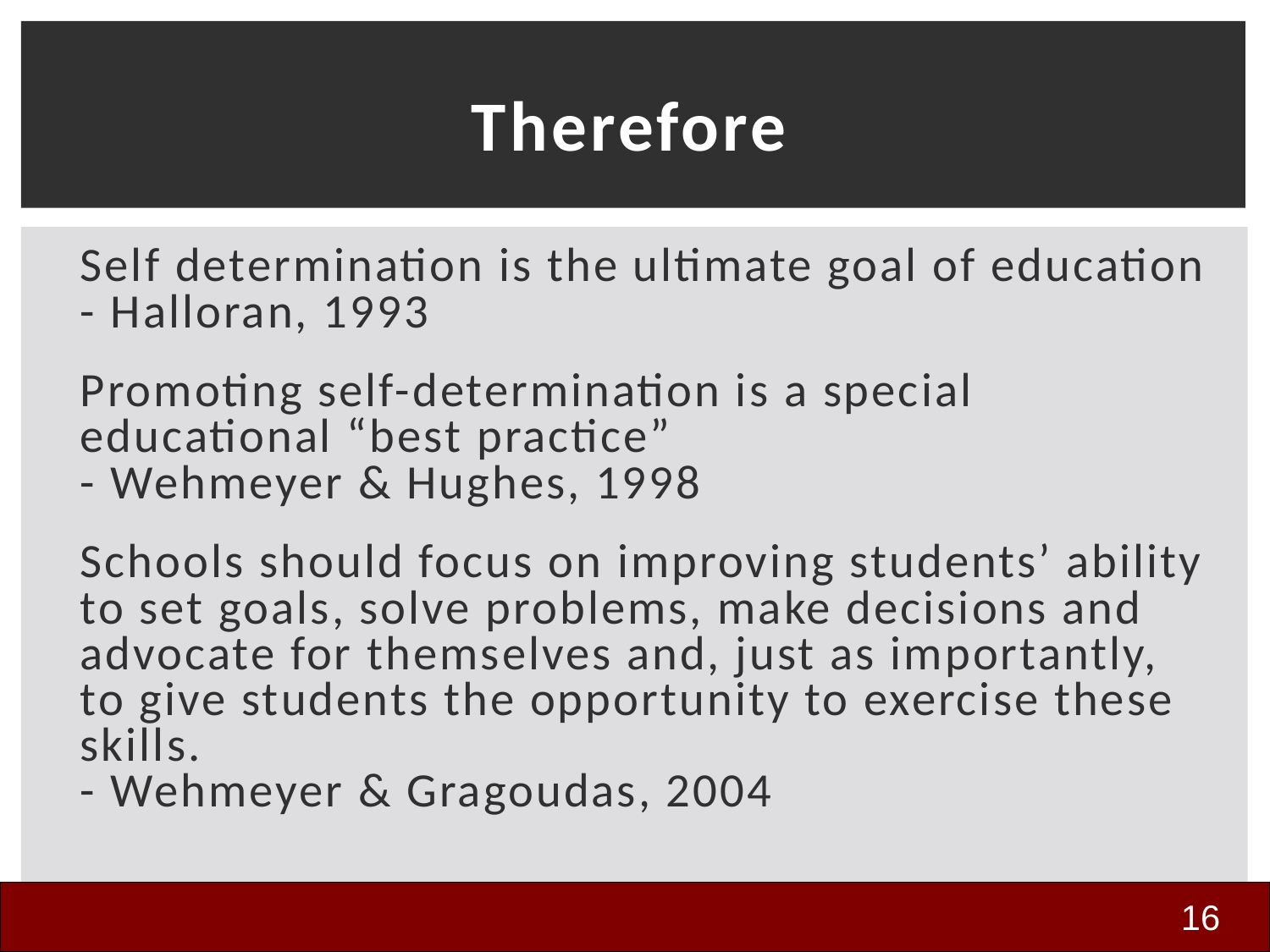

# Therefore
Self determination is the ultimate goal of education
- Halloran, 1993
Promoting self-determination is a special educational “best practice”
- Wehmeyer & Hughes, 1998
Schools should focus on improving students’ ability to set goals, solve problems, make decisions and advocate for themselves and, just as importantly, to give students the opportunity to exercise these skills.
- Wehmeyer & Gragoudas, 2004
16